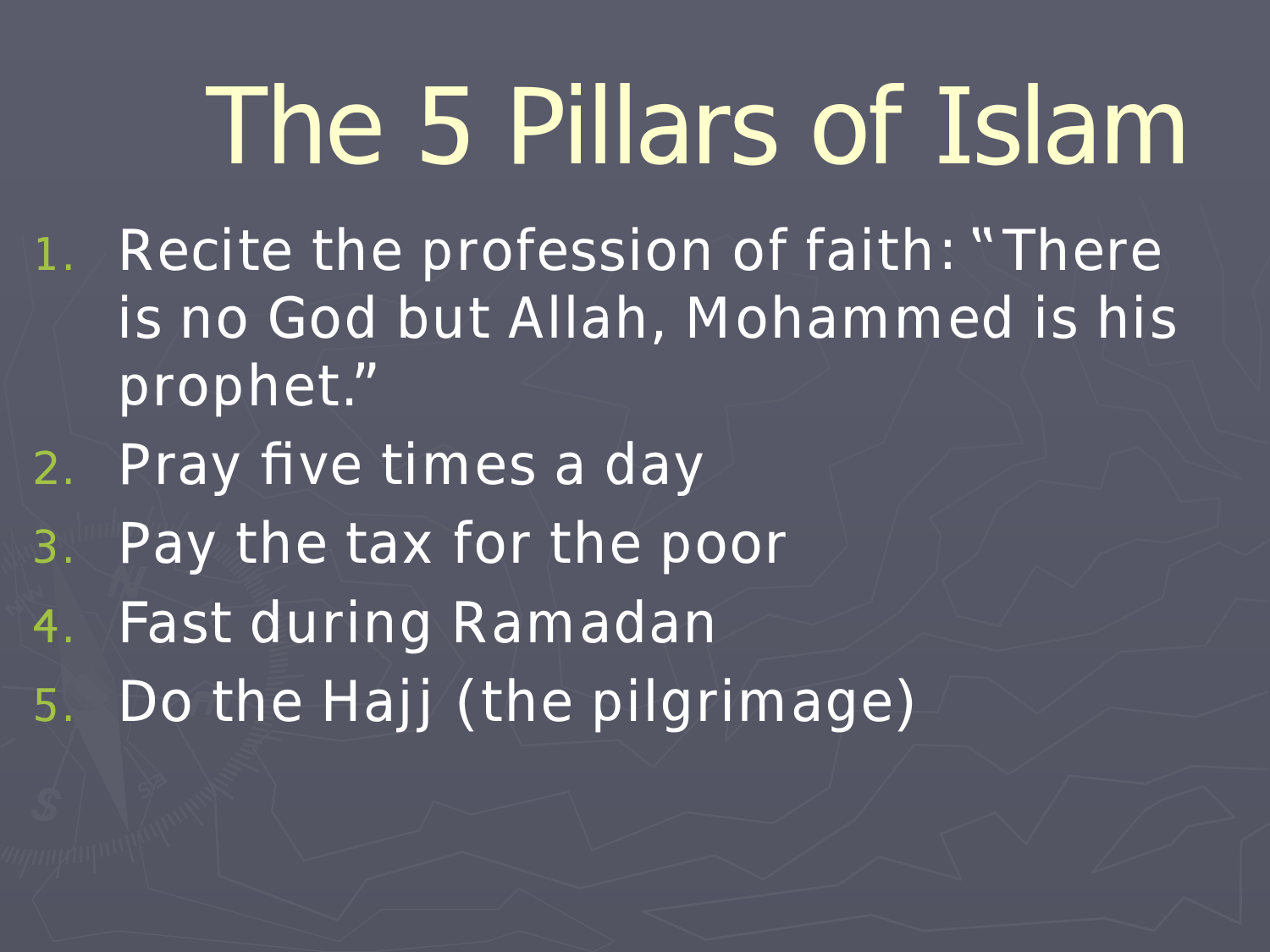

# The 5 Pillars of Islam
Recite the profession of faith: “There is no God but Allah, Mohammed is his prophet.”
Pray five times a day
Pay the tax for the poor
Fast during Ramadan
Do the Hajj (the pilgrimage)